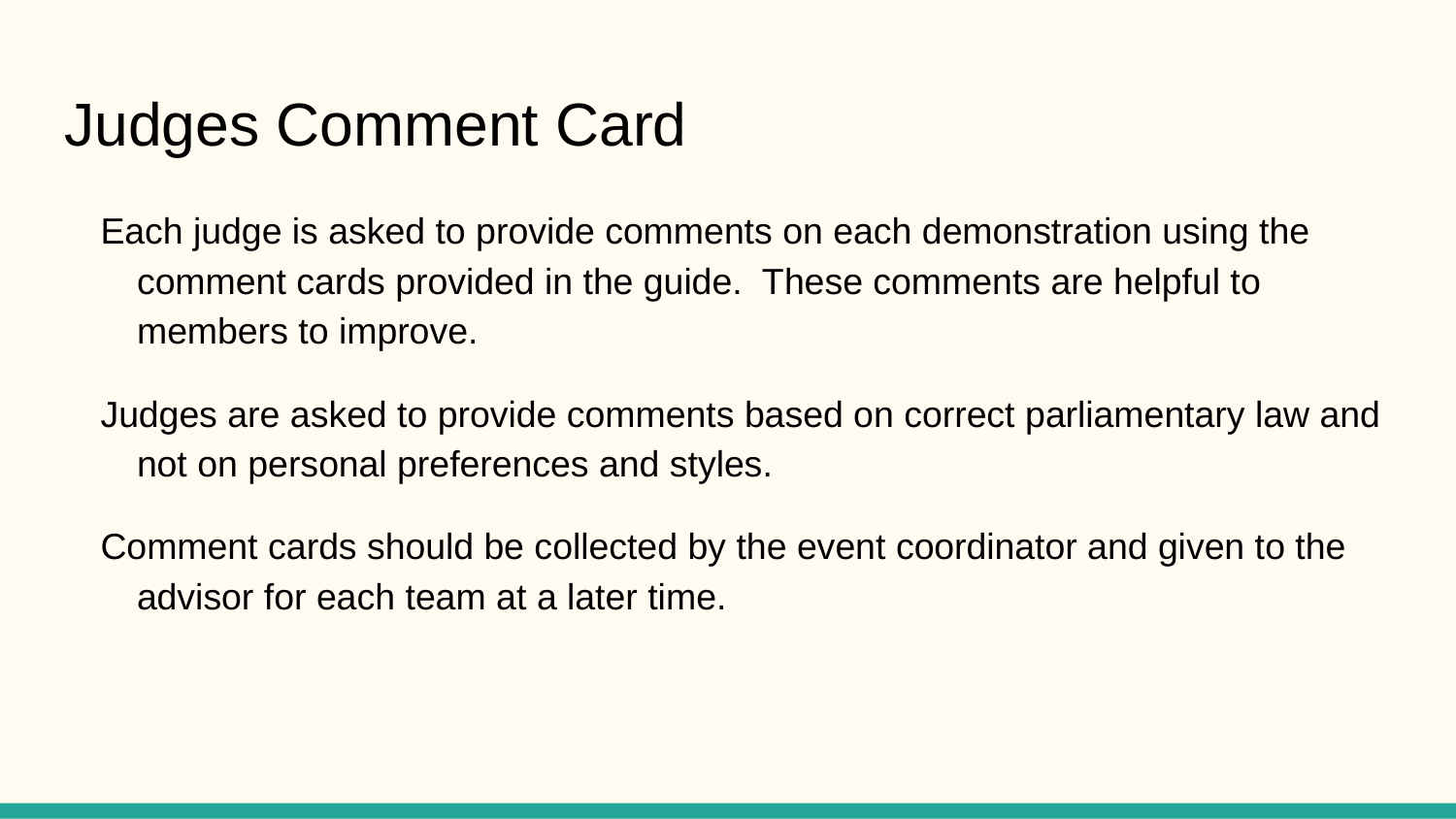

# Judges Comment Card
Each judge is asked to provide comments on each demonstration using the comment cards provided in the guide.  These comments are helpful to members to improve.
Judges are asked to provide comments based on correct parliamentary law and not on personal preferences and styles.
Comment cards should be collected by the event coordinator and given to the advisor for each team at a later time.